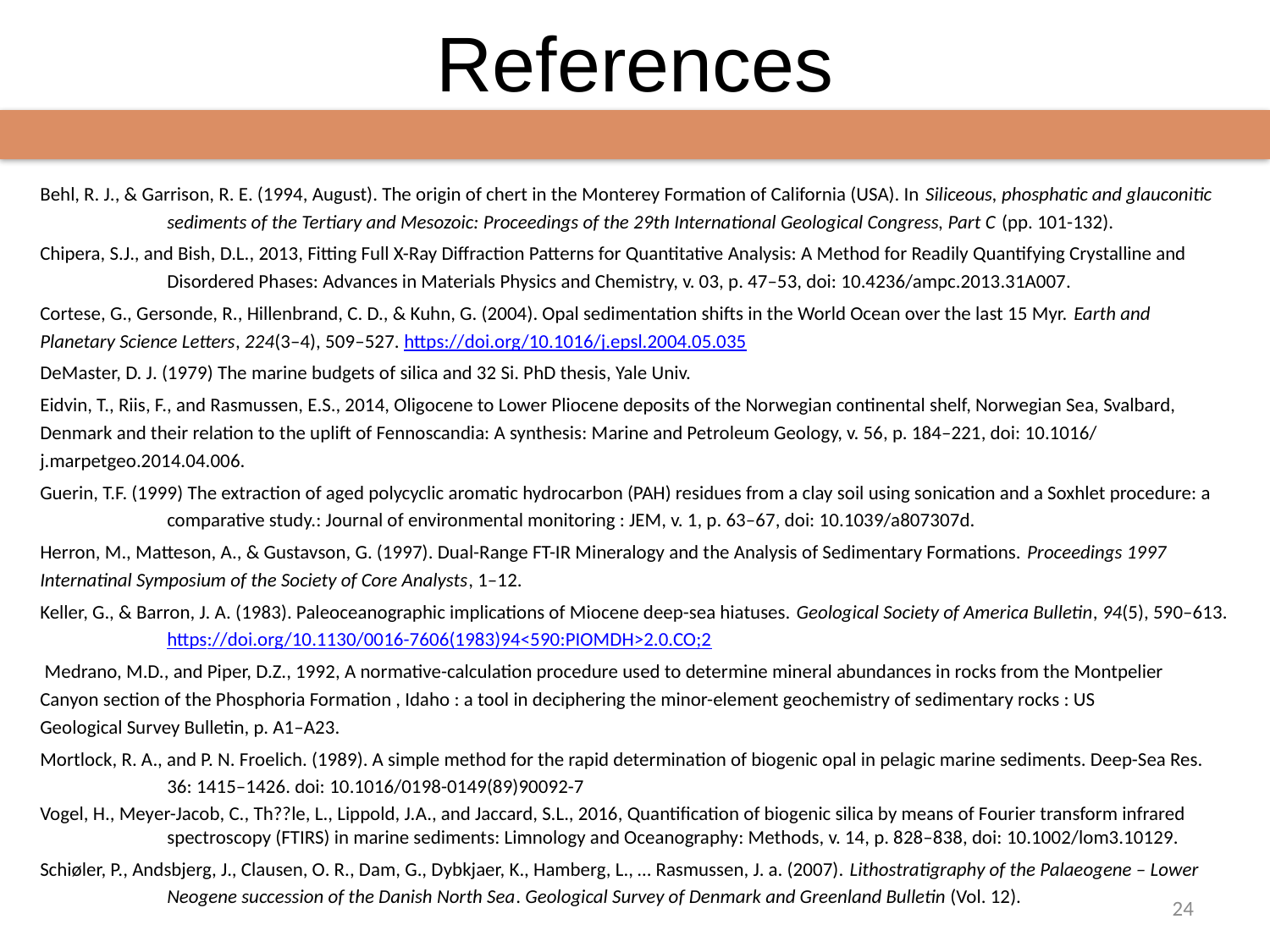

References
Behl, R. J., & Garrison, R. E. (1994, August). The origin of chert in the Monterey Formation of California (USA). In Siliceous, phosphatic and glauconitic 	sediments of the Tertiary and Mesozoic: Proceedings of the 29th International Geological Congress, Part C (pp. 101-132).
Chipera, S.J., and Bish, D.L., 2013, Fitting Full X-Ray Diffraction Patterns for Quantitative Analysis: A Method for Readily Quantifying Crystalline and 	Disordered Phases: Advances in Materials Physics and Chemistry, v. 03, p. 47–53, doi: 10.4236/ampc.2013.31A007.
Cortese, G., Gersonde, R., Hillenbrand, C. D., & Kuhn, G. (2004). Opal sedimentation shifts in the World Ocean over the last 15 Myr. Earth and 	Planetary Science Letters, 224(3–4), 509–527. https://doi.org/10.1016/j.epsl.2004.05.035
DeMaster, D. J. (1979) The marine budgets of silica and 32 Si. PhD thesis, Yale Univ.
Eidvin, T., Riis, F., and Rasmussen, E.S., 2014, Oligocene to Lower Pliocene deposits of the Norwegian continental shelf, Norwegian Sea, Svalbard, 	Denmark and their relation to the uplift of Fennoscandia: A synthesis: Marine and Petroleum Geology, v. 56, p. 184–221, doi: 10.1016/	j.marpetgeo.2014.04.006.
Guerin, T.F. (1999) The extraction of aged polycyclic aromatic hydrocarbon (PAH) residues from a clay soil using sonication and a Soxhlet procedure: a 	comparative study.: Journal of environmental monitoring : JEM, v. 1, p. 63–67, doi: 10.1039/a807307d.
Herron, M., Matteson, A., & Gustavson, G. (1997). Dual-Range FT-IR Mineralogy and the Analysis of Sedimentary Formations. Proceedings 1997 	Internatinal Symposium of the Society of Core Analysts, 1–12.
Keller, G., & Barron, J. A. (1983). Paleoceanographic implications of Miocene deep-sea hiatuses. Geological Society of America Bulletin, 94(5), 590–613. 	https://doi.org/10.1130/0016-7606(1983)94<590:PIOMDH>2.0.CO;2
 Medrano, M.D., and Piper, D.Z., 1992, A normative-calculation procedure used to determine mineral abundances in rocks from the Montpelier 	Canyon section of the Phosphoria Formation , Idaho : a tool in deciphering the minor-element geochemistry of sedimentary rocks : US 	Geological Survey Bulletin, p. A1–A23.
Mortlock, R. A., and P. N. Froelich. (1989). A simple method for the rapid determination of biogenic opal in pelagic marine sediments. Deep-Sea Res. 	36: 1415–1426. doi: 10.1016/0198-0149(89)90092-7
Vogel, H., Meyer-Jacob, C., Th??le, L., Lippold, J.A., and Jaccard, S.L., 2016, Quantification of biogenic silica by means of Fourier transform infrared 	spectroscopy (FTIRS) in marine sediments: Limnology and Oceanography: Methods, v. 14, p. 828–838, doi: 10.1002/lom3.10129.
Schiøler, P., Andsbjerg, J., Clausen, O. R., Dam, G., Dybkjaer, K., Hamberg, L., … Rasmussen, J. a. (2007). Lithostratigraphy of the Palaeogene – Lower 	Neogene succession of the Danish North Sea. Geological Survey of Denmark and Greenland Bulletin (Vol. 12).

24